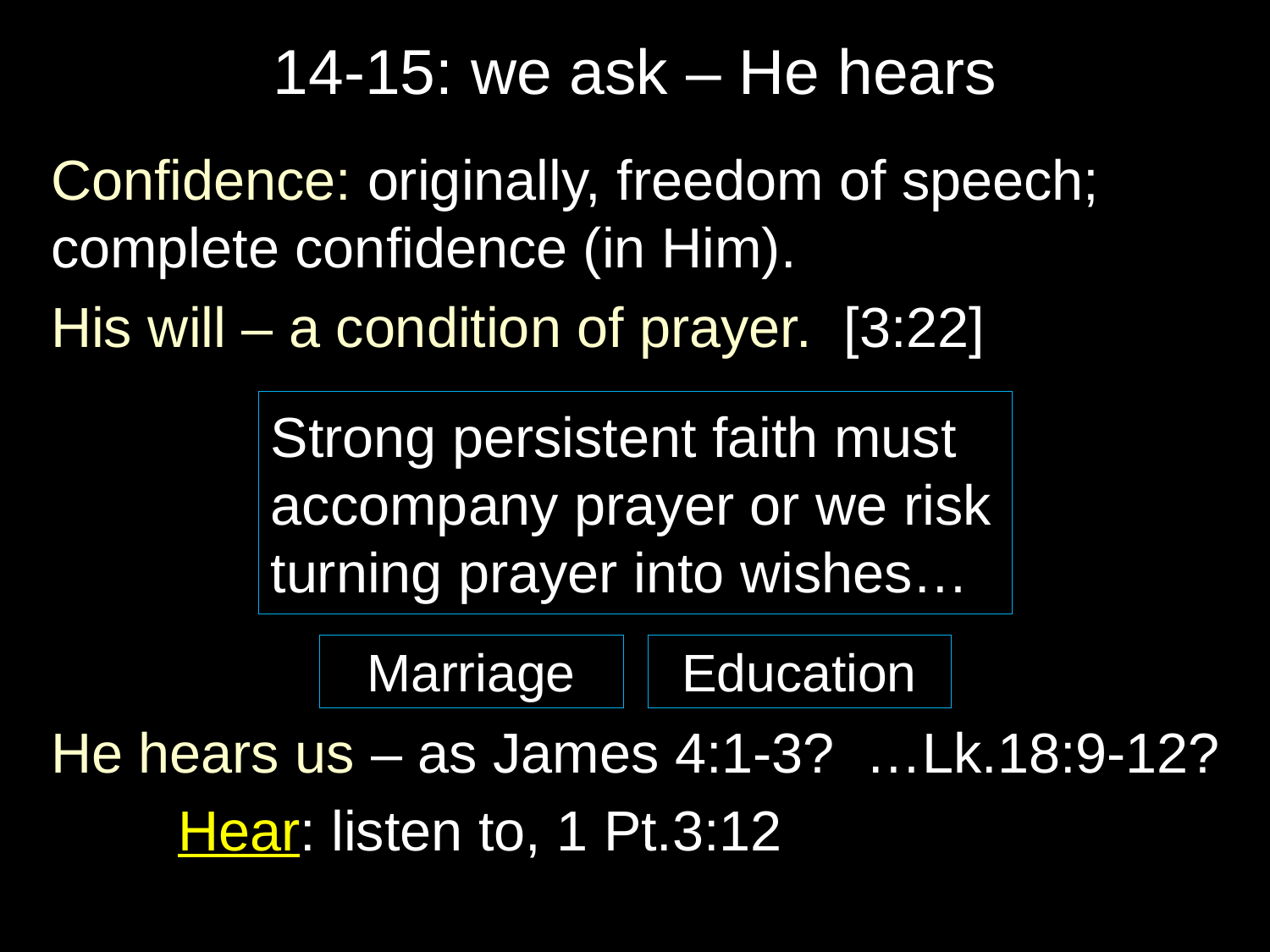

# 14-15: we ask – He hears
Confidence: originally, freedom of speech; complete confidence (in Him).
His will – a condition of prayer.  [3:22]

He hears us – as James 4:1-3?  …Lk.18:9-12?
	Hear: listen to, 1 Pt.3:12

Strong persistent faith must accompany prayer or we risk
turning prayer into wishes…
Marriage
Education